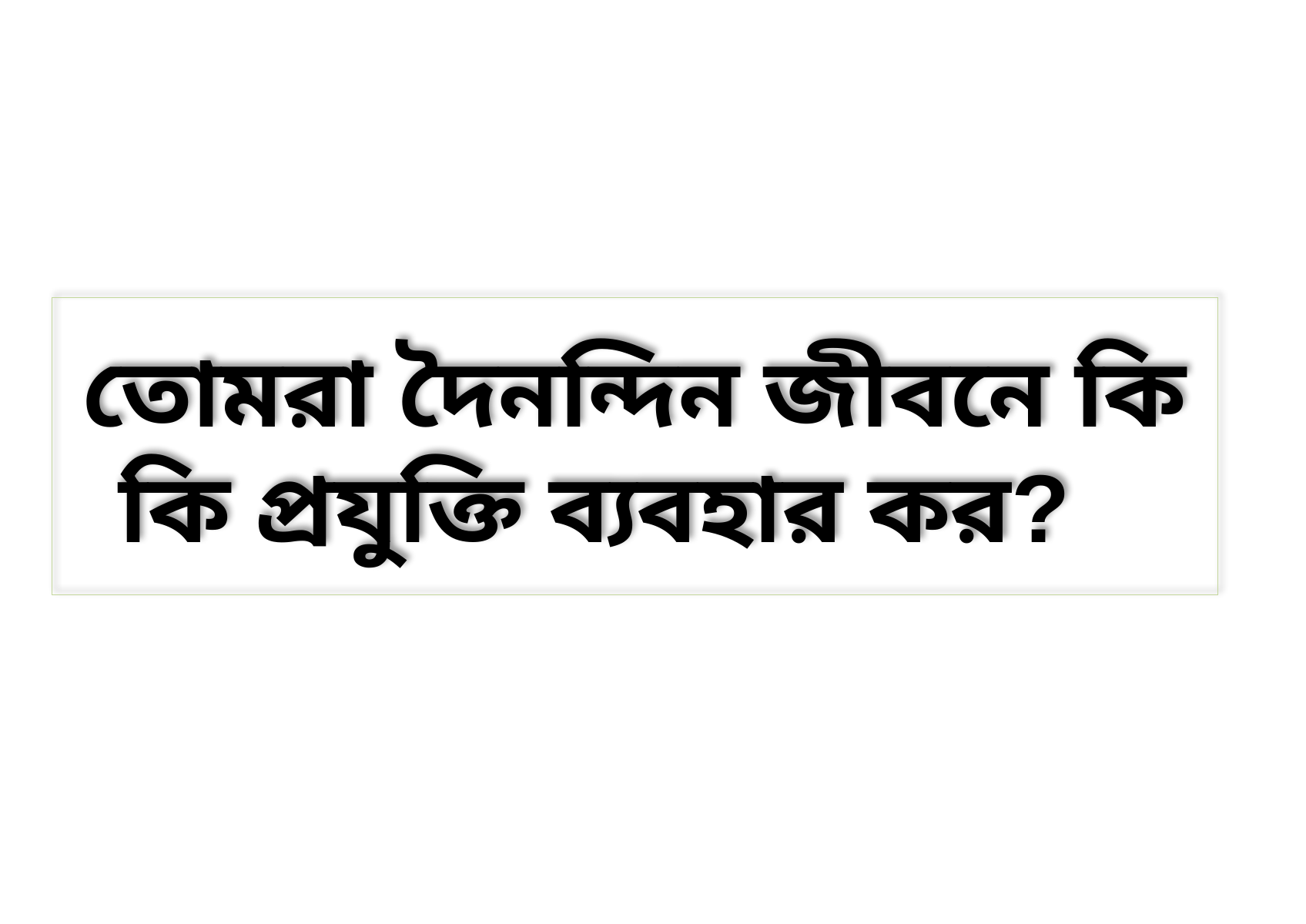

# তোমরা দৈনন্দিন জীবনে কি কি প্রযুক্তি ব্যবহার কর?